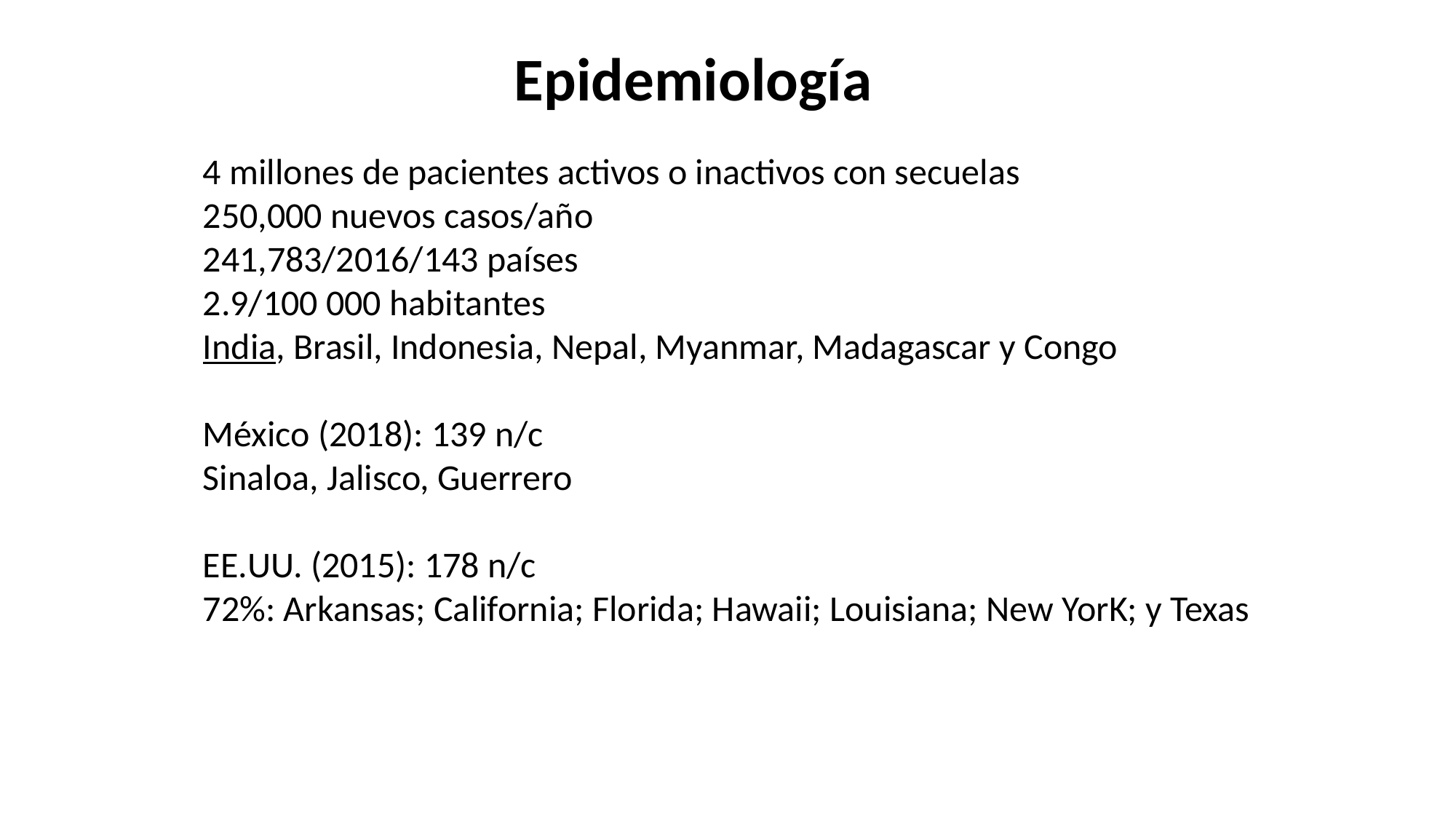

Epidemiología
4 millones de pacientes activos o inactivos con secuelas
250,000 nuevos casos/año
241,783/2016/143 países
2.9/100 000 habitantes
India, Brasil, Indonesia, Nepal, Myanmar, Madagascar y Congo

México (2018): 139 n/c
Sinaloa, Jalisco, Guerrero

EE.UU. (2015): 178 n/c
72%: Arkansas; California; Florida; Hawaii; Louisiana; New YorK; y Texas